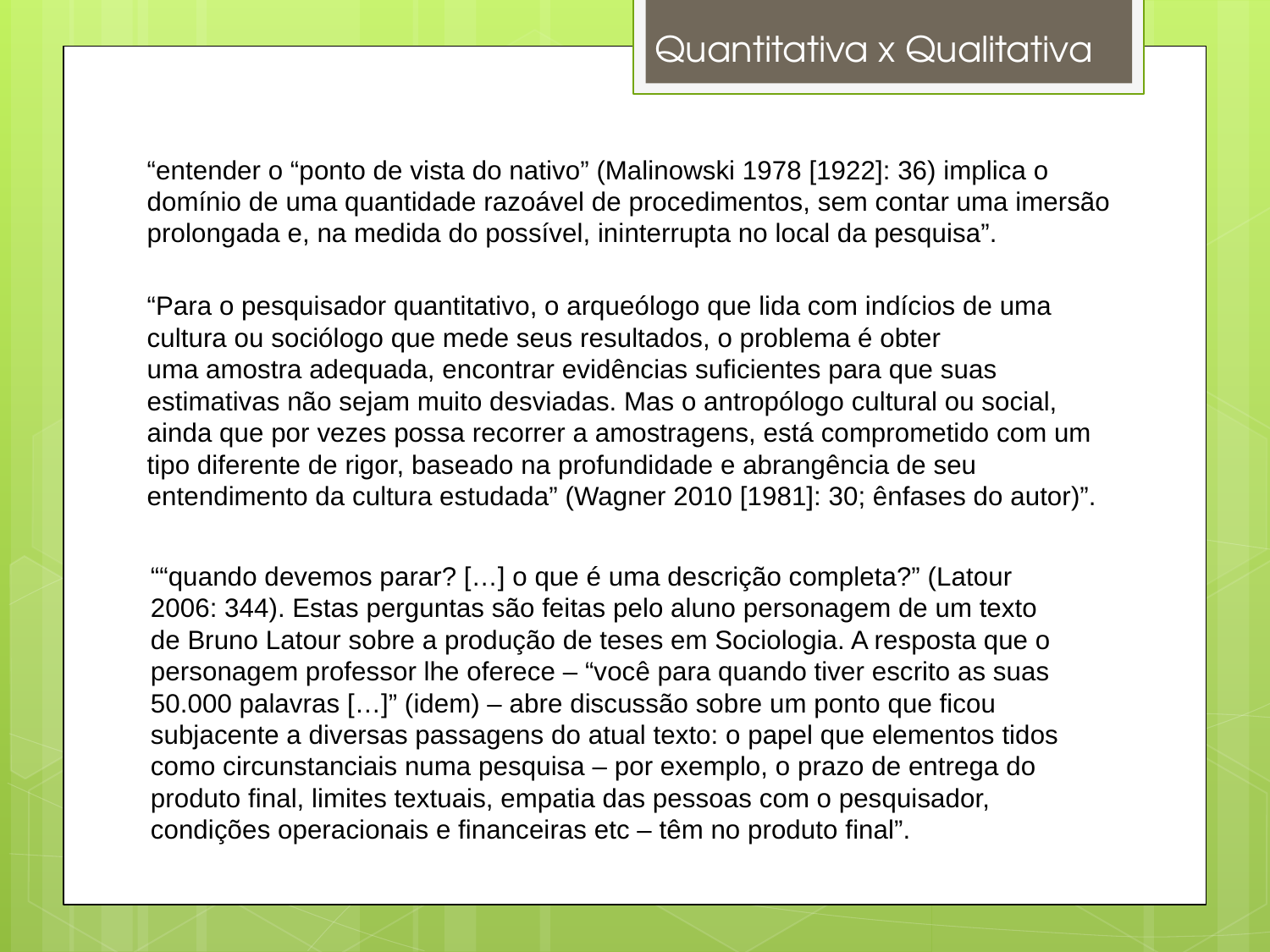

Quantitativa x Qualitativa
“entender o “ponto de vista do nativo” (Malinowski 1978 [1922]: 36) implica o domínio de uma quantidade razoável de procedimentos, sem contar uma imersão prolongada e, na medida do possível, ininterrupta no local da pesquisa”.
“Para o pesquisador quantitativo, o arqueólogo que lida com indícios de uma cultura ou sociólogo que mede seus resultados, o problema é obter uma amostra adequada, encontrar evidências suficientes para que suas estimativas não sejam muito desviadas. Mas o antropólogo cultural ou social, ainda que por vezes possa recorrer a amostragens, está comprometido com um tipo diferente de rigor, baseado na profundidade e abrangência de seu entendimento da cultura estudada” (Wagner 2010 [1981]: 30; ênfases do autor)”.
““quando devemos parar? […] o que é uma descrição completa?” (Latour 2006: 344). Estas perguntas são feitas pelo aluno personagem de um texto de Bruno Latour sobre a produção de teses em Sociologia. A resposta que o personagem professor lhe oferece – “você para quando tiver escrito as suas 50.000 palavras […]” (idem) – abre discussão sobre um ponto que ficou subjacente a diversas passagens do atual texto: o papel que elementos tidos como circunstanciais numa pesquisa – por exemplo, o prazo de entrega do produto final, limites textuais, empatia das pessoas com o pesquisador, condições operacionais e financeiras etc – têm no produto final”.